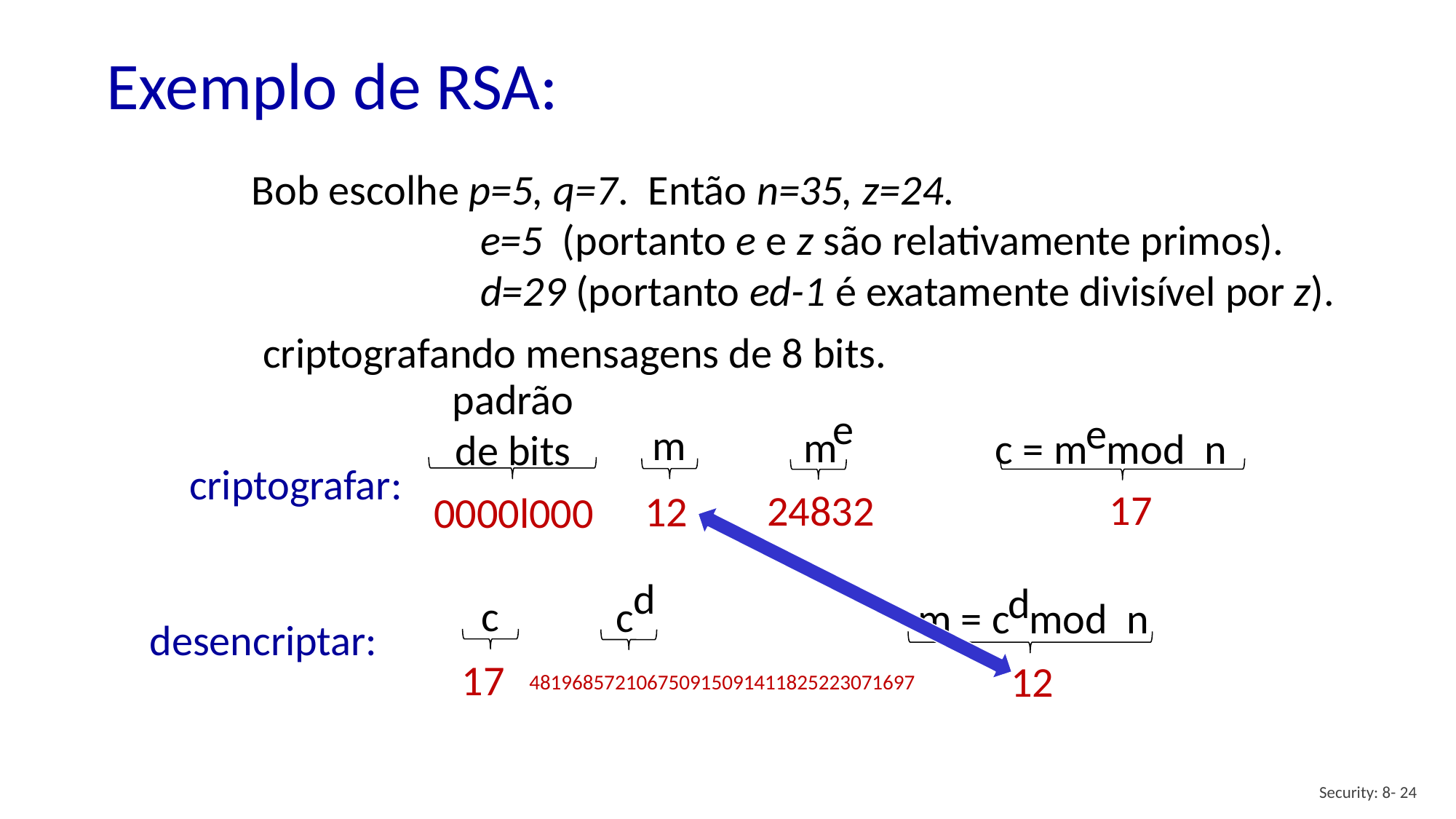

# Exemplo de RSA:
Bob escolhe p=5, q=7.  Então n=35, z=24.
e=5  (portanto e e z são relativamente primos).
d=29 (portanto ed-1 é exatamente divisível por z).

criptografando mensagens de 8 bits.

padrão
de bits

e
e
c = m  mod  n
m
m

criptografar:
17
24832
12
0000l000

d
c
d
m = c  mod  n
c
desencriptar:

17
12
481968572106750915091411825223071697

Security: 8- 24